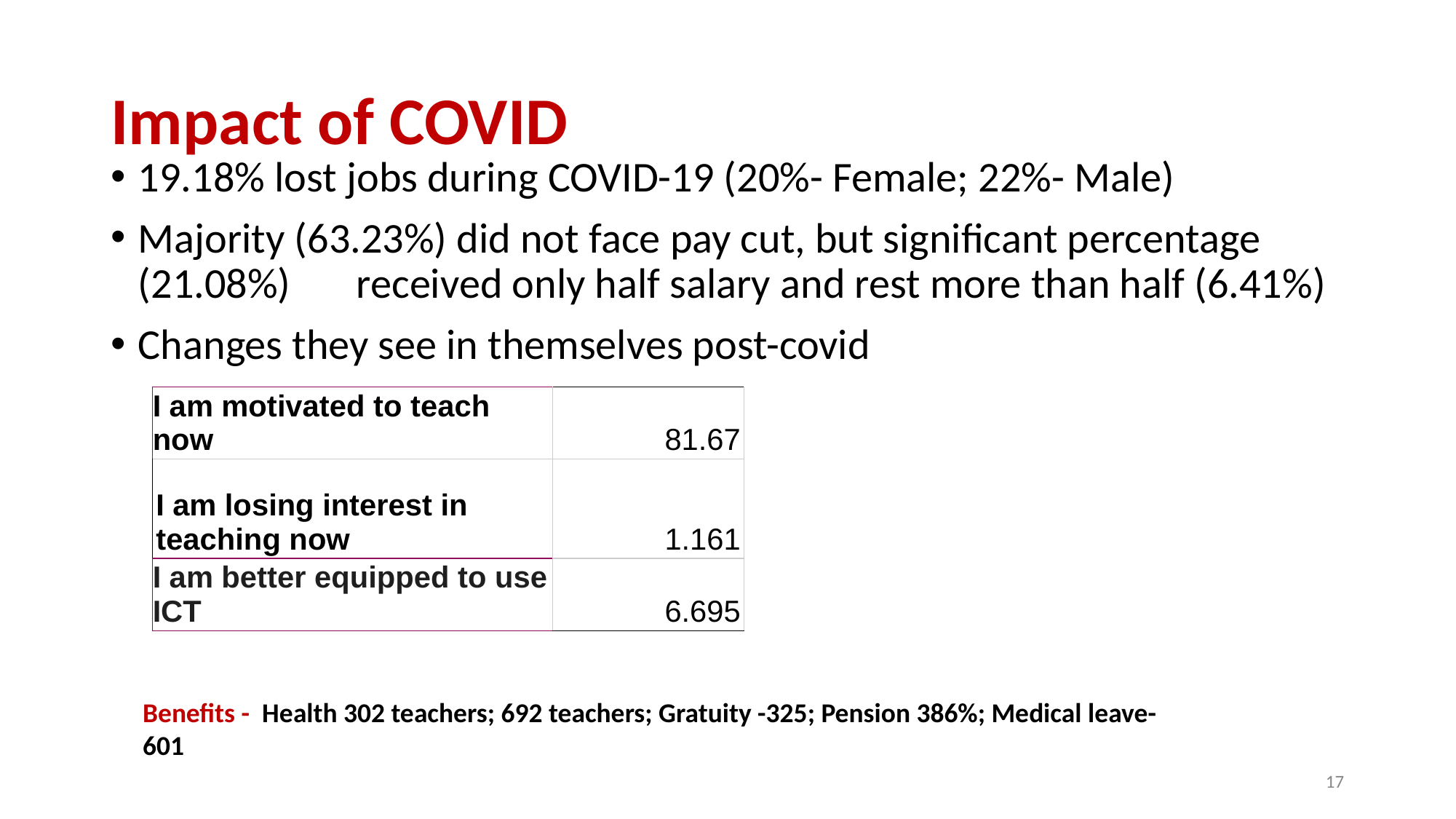

# Impact of COVID
19.18% lost jobs during COVID-19 (20%- Female; 22%- Male)
Majority (63.23%) did not face pay cut, but significant percentage (21.08%) 	received only half salary and rest more than half (6.41%)
Changes they see in themselves post-covid

| I am motivated to teach now | 81.67 |
| --- | --- |
| I am losing interest in teaching now | 1.161 |
| I am better equipped to use ICT | 6.695 |
Benefits -  Health 302 teachers; 692 teachers; Gratuity -325; Pension 386%; Medical leave- 601
17